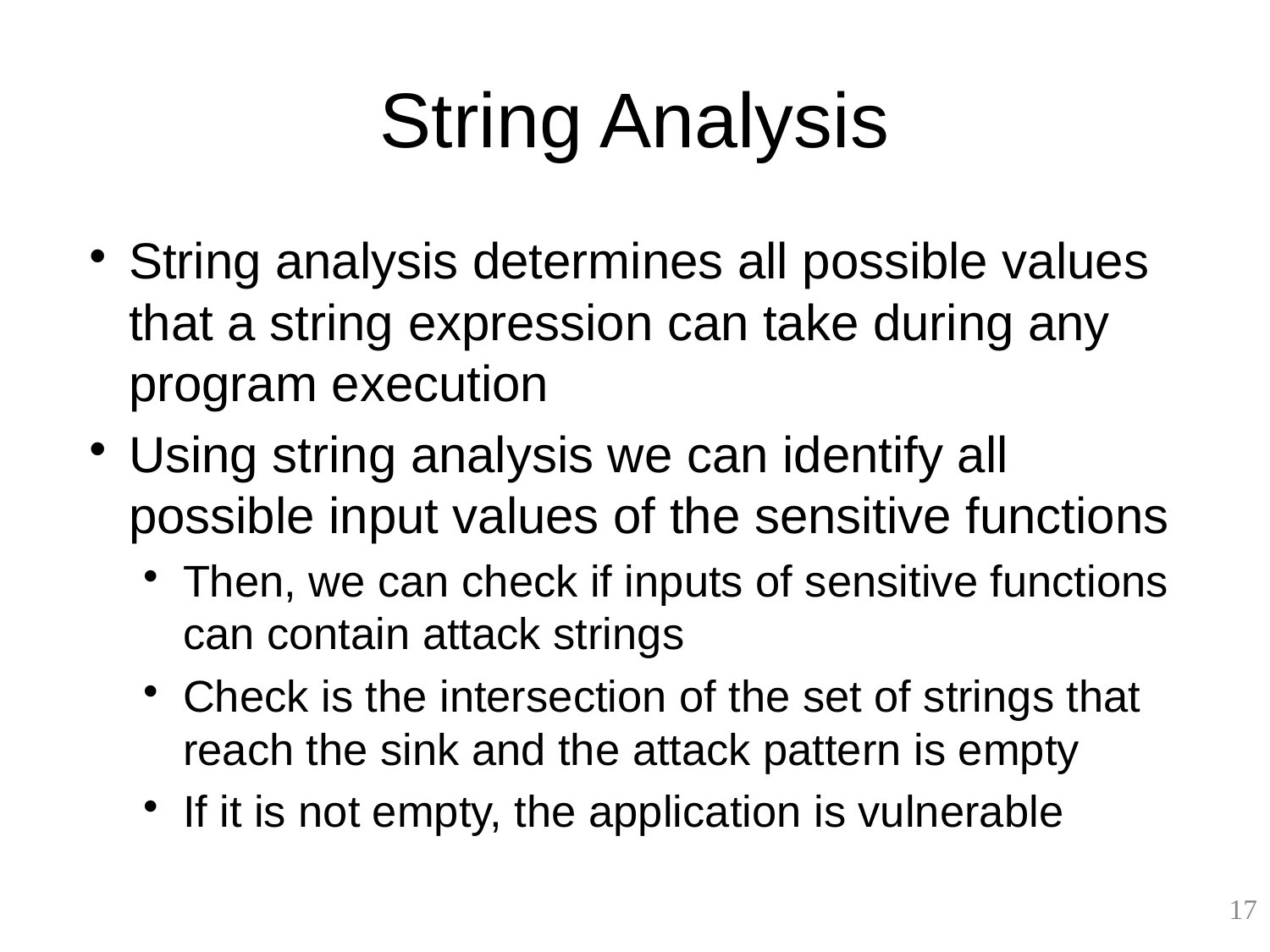

# String Analysis
String analysis determines all possible values that a string expression can take during any program execution
Using string analysis we can identify all possible input values of the sensitive functions
Then, we can check if inputs of sensitive functions can contain attack strings
Check is the intersection of the set of strings that reach the sink and the attack pattern is empty
If it is not empty, the application is vulnerable

17